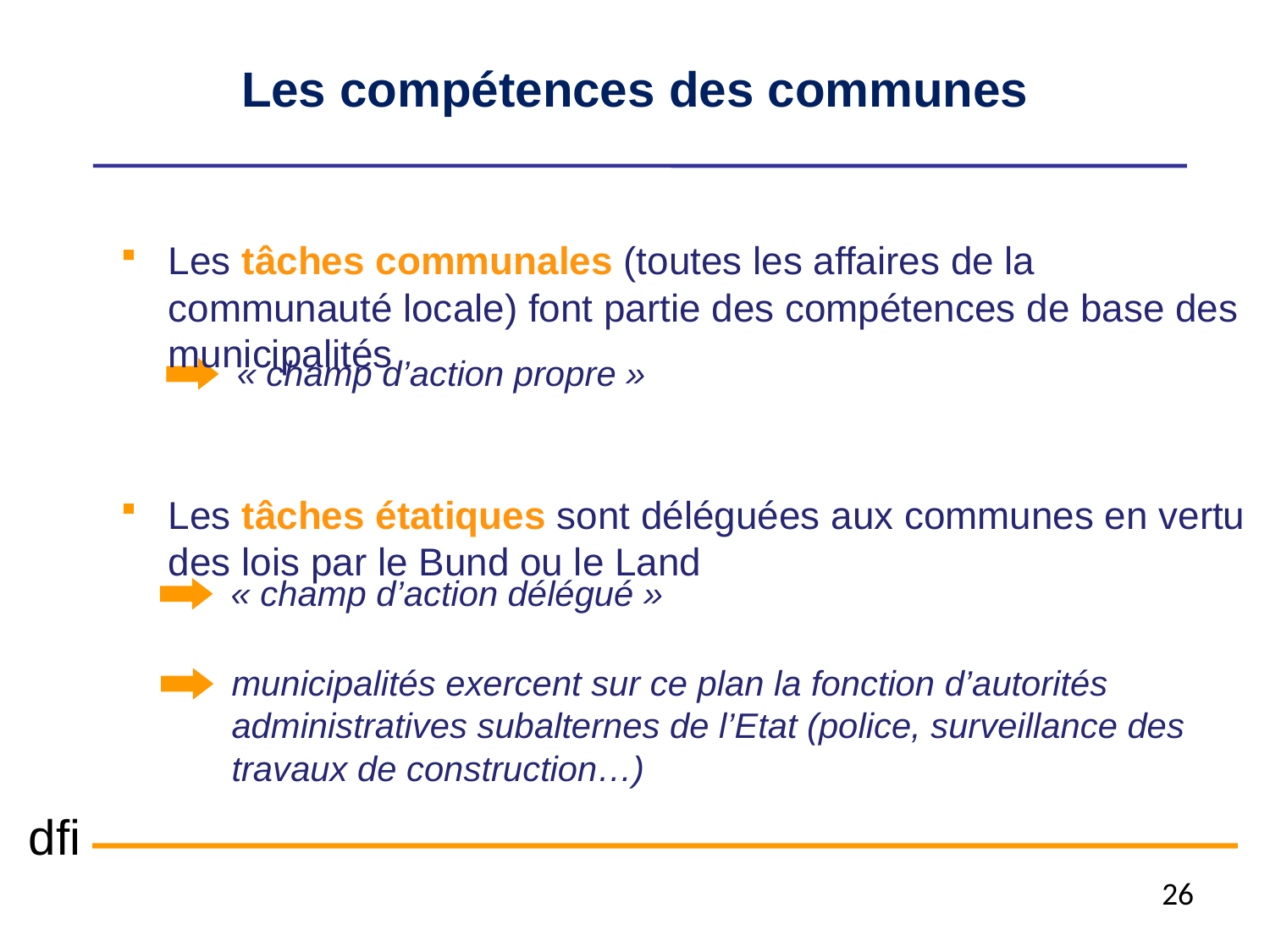

Les compétences des communes

Les tâches communales (toutes les affaires de la communauté locale) font partie des compétences de base des municipalités

Les tâches étatiques sont déléguées aux communes en vertu des lois par le Bund ou le Land

« champ d’action propre »

« champ d’action délégué »

municipalités exercent sur ce plan la fonction d’autorités administratives subalternes de l’Etat (police, surveillance des travaux de construction…)

26